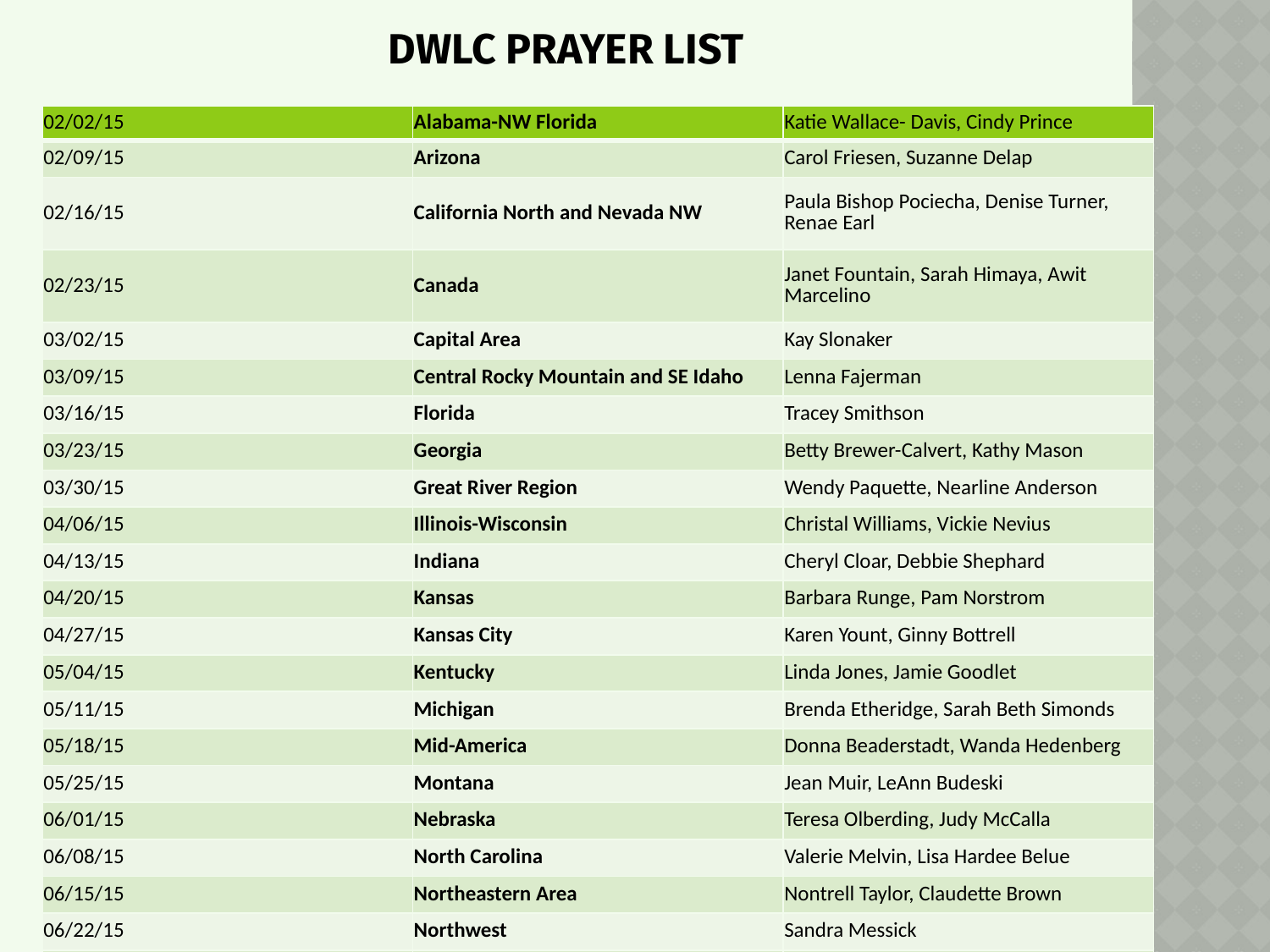

# DWLC Prayer List
| 02/02/15 | Alabama-NW Florida | Katie Wallace- Davis, Cindy Prince |
| --- | --- | --- |
| 02/09/15 | Arizona | Carol Friesen, Suzanne Delap |
| 02/16/15 | California North and Nevada NW | Paula Bishop Pociecha, Denise Turner, Renae Earl |
| 02/23/15 | Canada | Janet Fountain, Sarah Himaya, Awit Marcelino |
| 03/02/15 | Capital Area | Kay Slonaker |
| 03/09/15 | Central Rocky Mountain and SE Idaho | Lenna Fajerman |
| 03/16/15 | Florida | Tracey Smithson |
| 03/23/15 | Georgia | Betty Brewer-Calvert, Kathy Mason |
| 03/30/15 | Great River Region | Wendy Paquette, Nearline Anderson |
| 04/06/15 | Illinois-Wisconsin | Christal Williams, Vickie Nevius |
| 04/13/15 | Indiana | Cheryl Cloar, Debbie Shephard |
| 04/20/15 | Kansas | Barbara Runge, Pam Norstrom |
| 04/27/15 | Kansas City | Karen Yount, Ginny Bottrell |
| 05/04/15 | Kentucky | Linda Jones, Jamie Goodlet |
| 05/11/15 | Michigan | Brenda Etheridge, Sarah Beth Simonds |
| 05/18/15 | Mid-America | Donna Beaderstadt, Wanda Hedenberg |
| 05/25/15 | Montana | Jean Muir, LeAnn Budeski |
| 06/01/15 | Nebraska | Teresa Olberding, Judy McCalla |
| 06/08/15 | North Carolina | Valerie Melvin, Lisa Hardee Belue |
| 06/15/15 | Northeastern Area | Nontrell Taylor, Claudette Brown |
| 06/22/15 | Northwest | Sandra Messick |
| 06/29/15 | Ohio | Gena Stone-Phillips, Penny Phipps |
| 07/06/15 | Oklahoma | Cathy Clark |
| 07/13/15 | Oregon and SW Idaho | Cathy Myers Wirt |
| 07/20/15 | Pacific Southwest | Susan Gonzales Dewey, Pat Messenger, Carol Warsaw |
| 07/27/15 | Pennsylvania | Patty Hanes |
| 08/03/15 | South Carolina | Gloria Gilliard, Frankie Walters |
| 08/10/15 | Southwest | Tera Daniels |
| 08/17/15 | Tennessee | Virzola Law, Marena McDonald |
| 08/24/15 | Upper Midwest | Wende Bristow Barrett |
| 08/31/15 | Virginia | Donna Webster, Kathy Umberger Witt |
| 09/07/15 | West Virginia | Mary Uhl, Judy Church |
| 09/14/15 | National Convocation | Wanona Redd, Pernella Shortie, LaShaundra McCarty |
| 09/21/15 | National Hispanic & Bilingual Fellowship | Guillermina Peralez, Soriliz Rodriquez |
| 09/28/15 | Regional Hispanic Presidents | Marcela Gutierrez, Rossy Castillo Riccart, Annie Rodriguez, Tanya Lopez, Milca Rivera, Maria Martinez |
| 10/05/15 | North American Pacific/Asian Disciples | Soo Yun, Ely Obilo |
| 10/12/15 | Piedmont District Convention | Deborah Clark |
| 10/19/15 | Texas Christian Missionary Fellowship | Sally Green |
| 10/26/15 | Church of Christ (DOC) | Claudia Griffin Pearson |
| 11/02/15 | Mississippi Christian Missionary Fellowship | Ruby Howard |
| 11/09/15 | Kentucky Chrisian Missionary Fellowship | Deborah Garr |
| 11/16/15 | Haitian Congregations | Martine Saint-Vil |
| 11/23/15 | Former ICWF/IDWM Officers |  |
| 11/30/15 | Former Disciples Women Staff |  |
| 12/07/15 | Current ICWF/IDWM Officers |  |
| 12/14/15 | Disciples Women Staff |  |